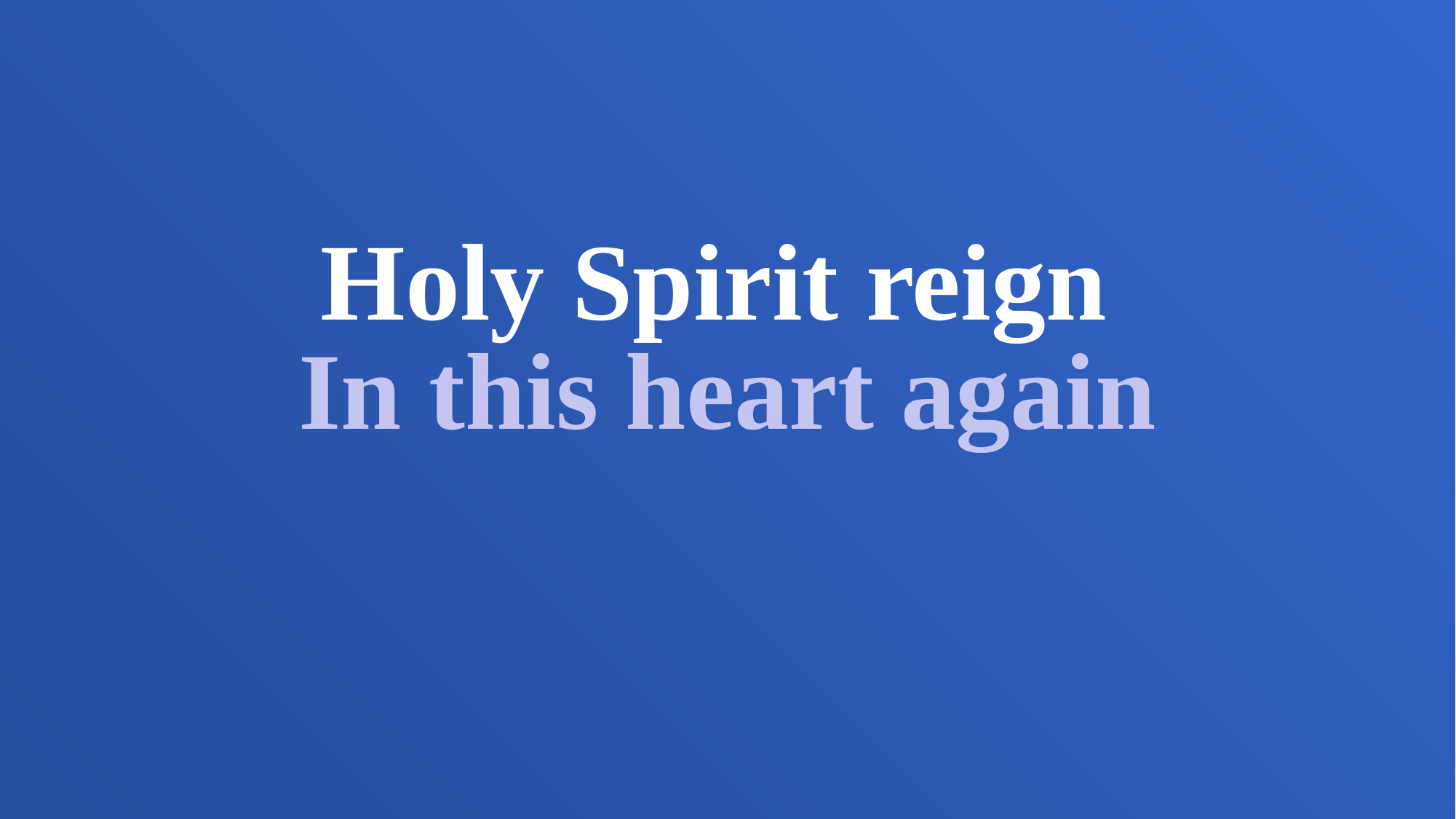

Holy Spirit reign
In this heart again